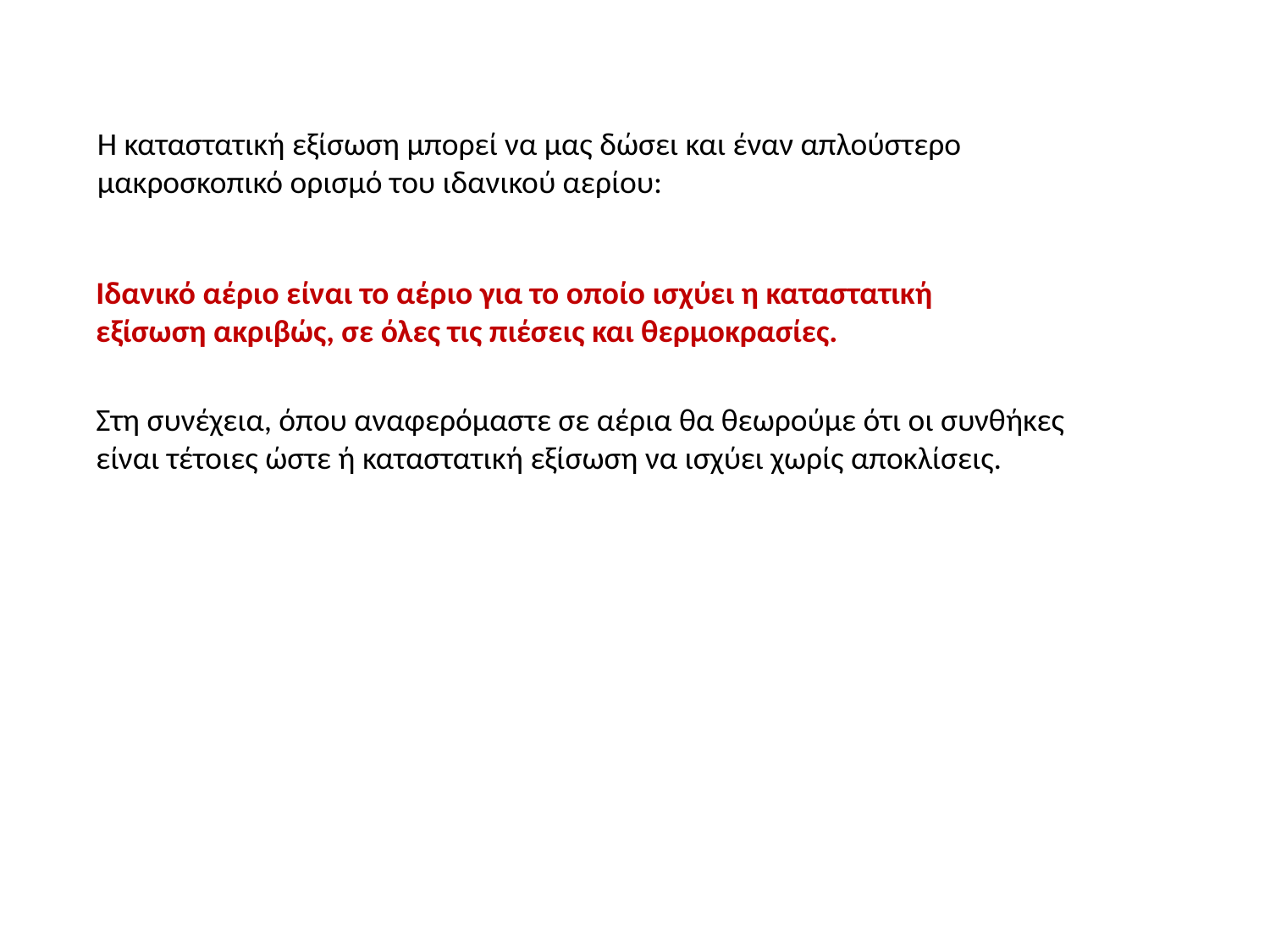

Η καταστατική εξίσωση μπορεί να μας δώσει και έναν απλούστερο
μακροσκοπικό ορισμό του ιδανικού αερίου:
Ιδανικό αέριο είναι το αέριο για το οποίο ισχύει η καταστατική
εξίσωση ακριβώς, σε όλες τις πιέσεις και θερμοκρασίες.
Στη συνέχεια, όπου αναφερόμαστε σε αέρια θα θεωρούμε ότι οι συνθήκες είναι τέτοιες ώστε ή καταστατική εξίσωση να ισχύει χωρίς αποκλίσεις.